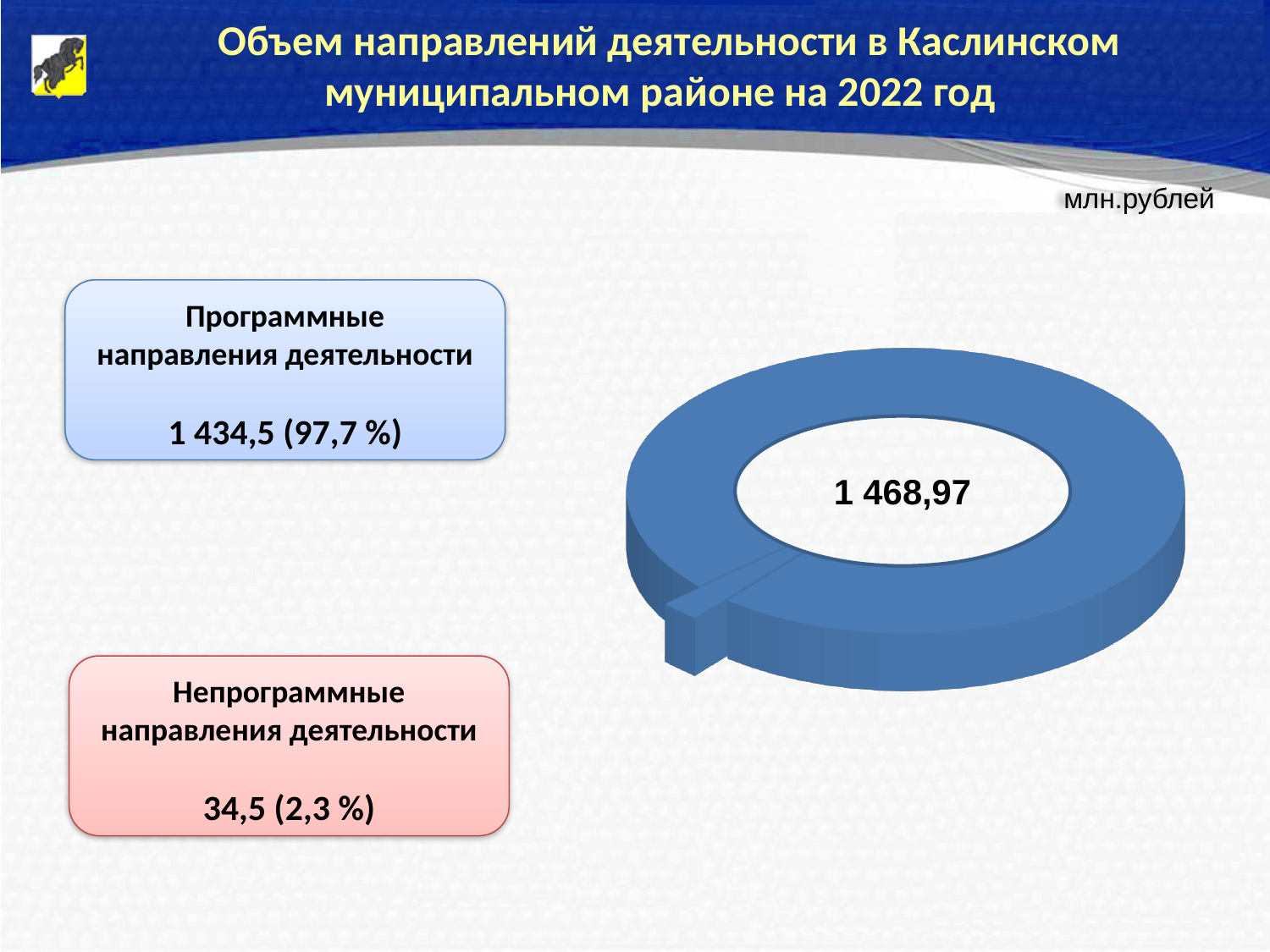

Объем направлений деятельности в Каслинском муниципальном районе на 2022 год
млн.рублей
Программные
направления деятельности

1 434,5 (97,7 %)

[unsupported chart]

1 468,97
Непрограммные направления деятельности

34,5 (2,3 %)